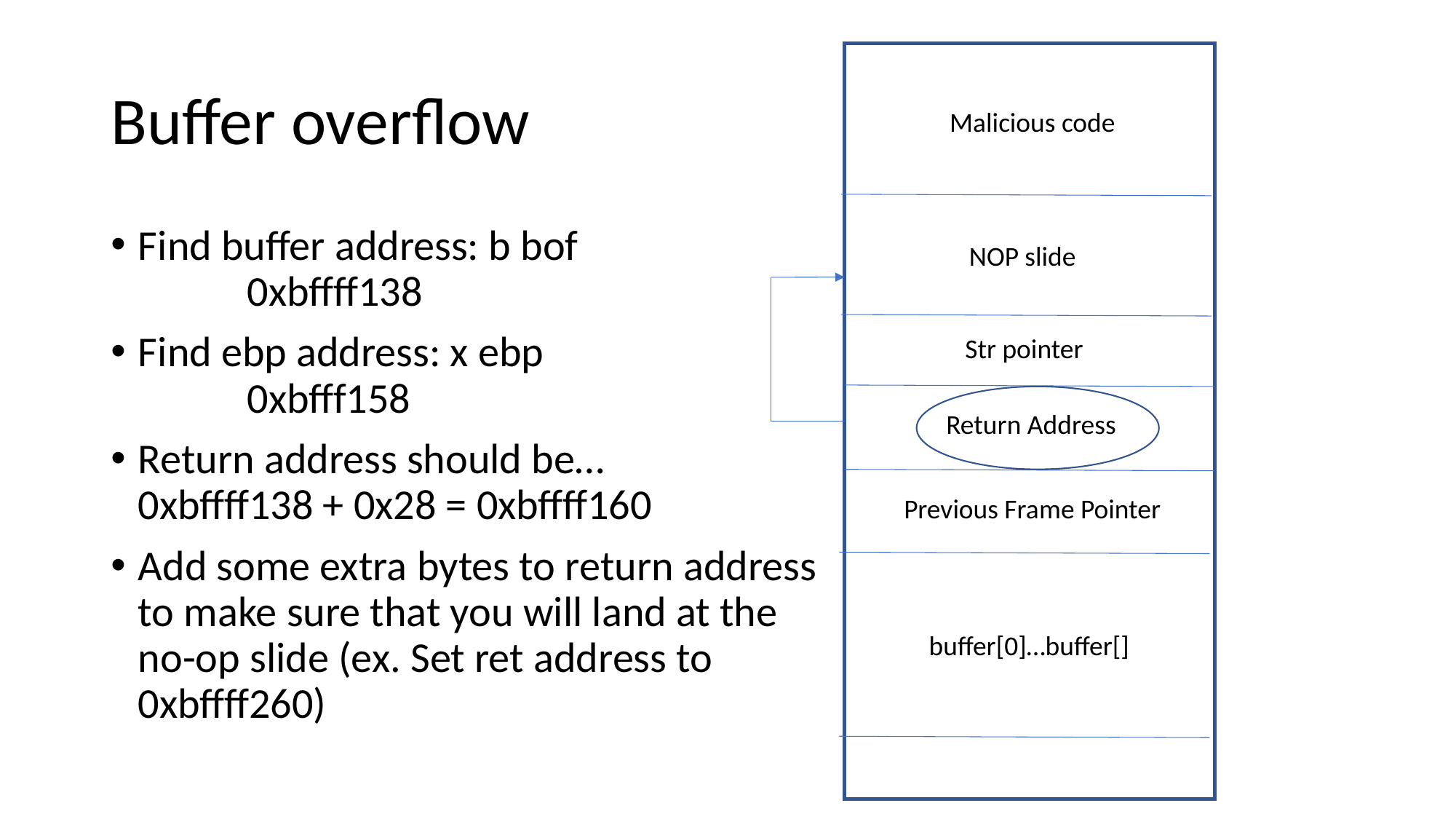

# Buffer overflow

Malicious code
Find buffer address: b bof
	0xbffff138
Find ebp address: x ebp
	0xbfff158
Return address should be…
0xbffff138 + 0x28 = 0xbffff160
Add some extra bytes to return address
to make sure that you will land at the
no-op slide (ex. Set ret address to
0xbffff260)

NOP slide
Str pointer

Return Address
Previous Frame Pointer
buffer[0]…buffer[]